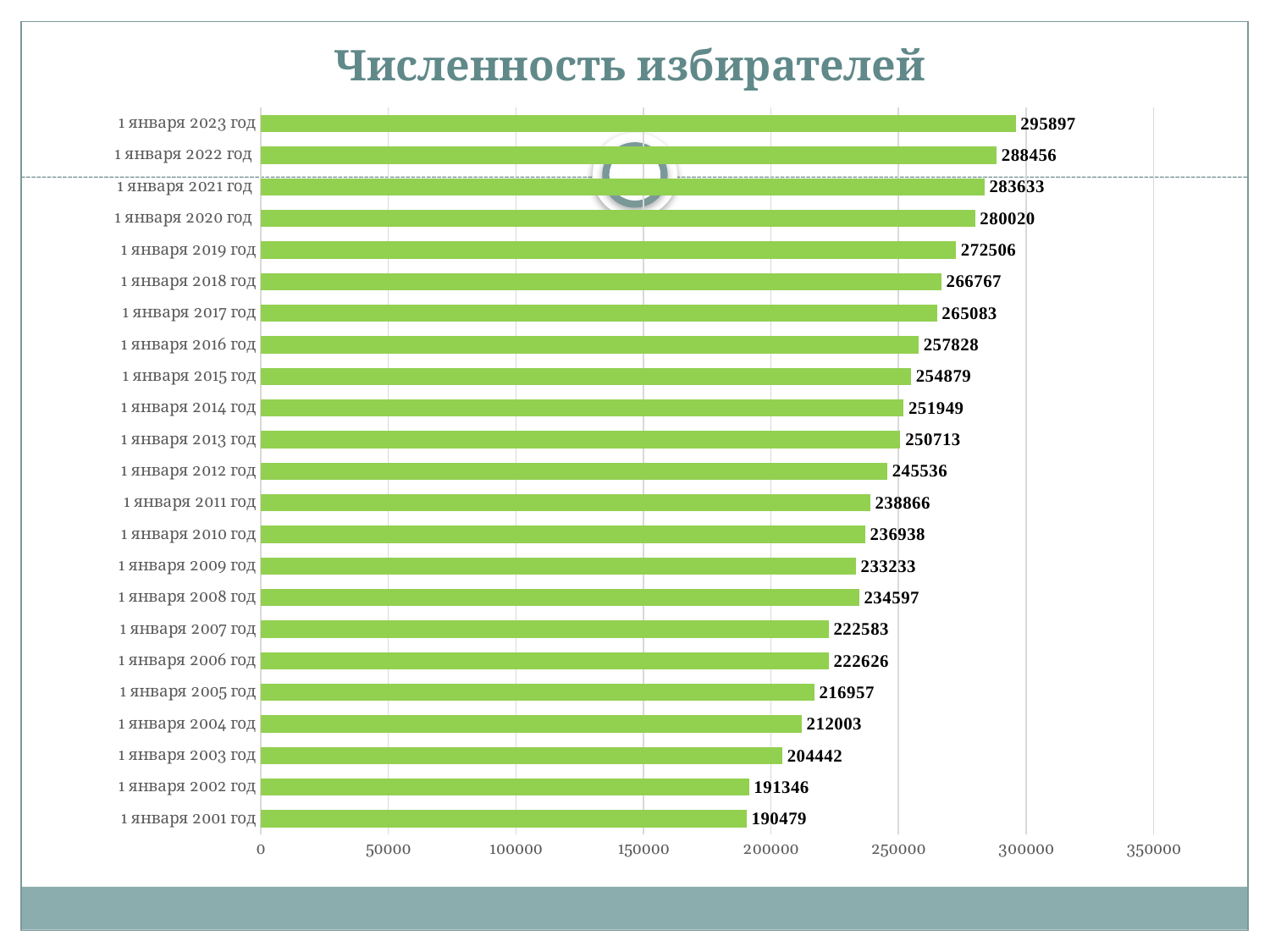

# Численность избирателей

### Chart

| Category |
|---|

### Chart

| Category |  |
|---|---|
| 1 января 2001 год | 190479.0 |
| 1 января 2002 год | 191346.0 |
| 1 января 2003 год | 204442.0 |
| 1 января 2004 год | 212003.0 |
| 1 января 2005 год | 216957.0 |
| 1 января 2006 год | 222626.0 |
| 1 января 2007 год | 222583.0 |
| 1 января 2008 год | 234597.0 |
| 1 января 2009 год | 233233.0 |
| 1 января 2010 год | 236938.0 |
| 1 января 2011 год | 238866.0 |
| 1 января 2012 год | 245536.0 |
| 1 января 2013 год | 250713.0 |
| 1 января 2014 год | 251949.0 |
| 1 января 2015 год | 254879.0 |
| 1 января 2016 год | 257828.0 |
| 1 января 2017 год | 265083.0 |
| 1 января 2018 год | 266767.0 |
| 1 января 2019 год | 272506.0 |
| 1 января 2020 год  | 280020.0 |
| 1 января 2021 год  | 283633.0 |
| 1 января 2022 год  | 288456.0 |
| 1 января 2023 год | 295897.0 |

### Chart

| Category |
|---|